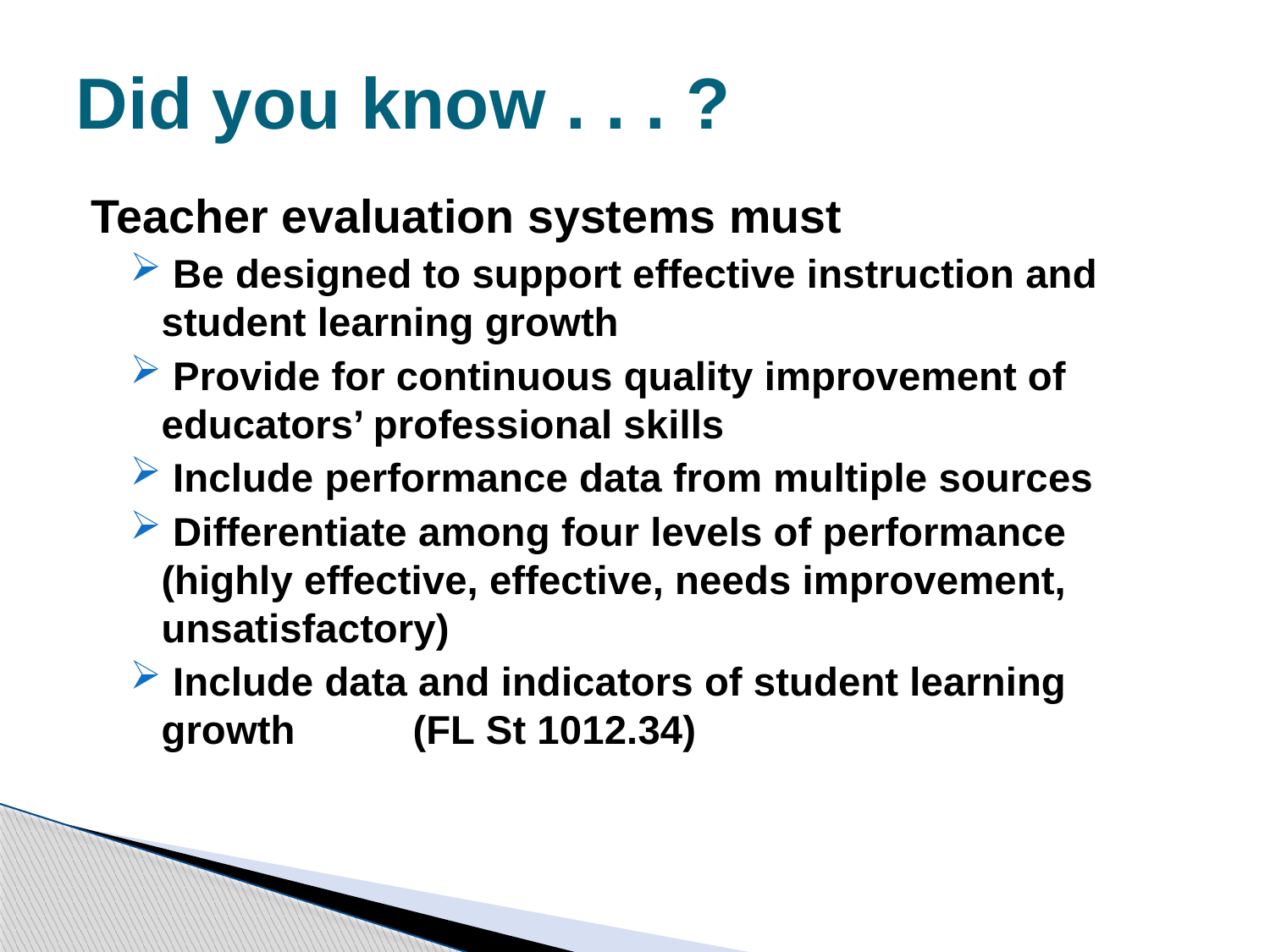

# Did you know . . . ?
Teacher evaluation systems must
 Be designed to support effective instruction and student learning growth
 Provide for continuous quality improvement of   educators’ professional skills
 Include performance data from multiple sources
 Differentiate among four levels of performance (highly effective, effective, needs improvement, unsatisfactory)
 Include data and indicators of student learning growth					(FL St 1012.34)